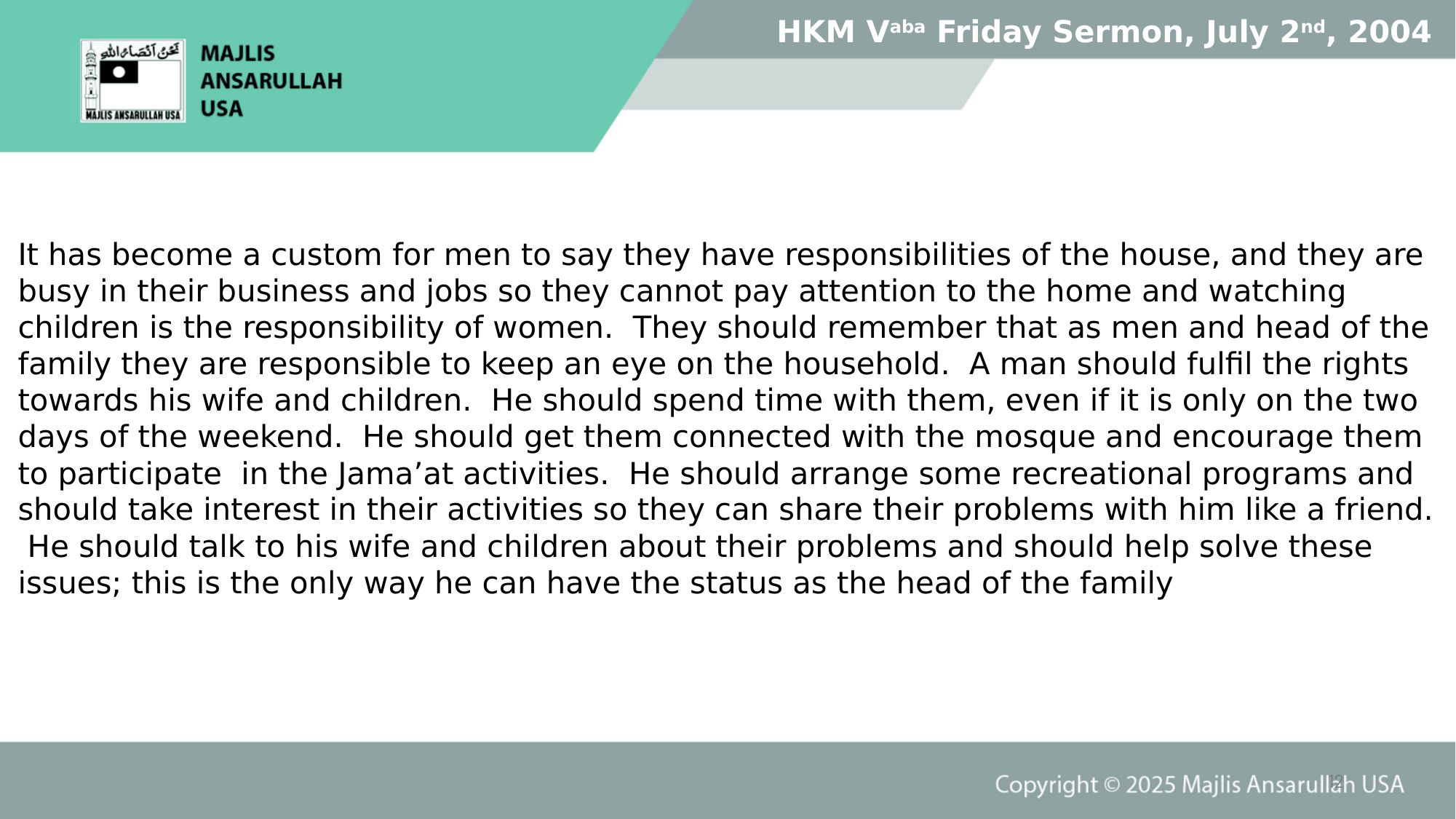

HKM Vaba Friday Sermon, July 2nd, 2004
It has become a custom for men to say they have responsibilities of the house, and they are busy in their business and jobs so they cannot pay attention to the home and watching children is the responsibility of women.  They should remember that as men and head of the family they are responsible to keep an eye on the household.  A man should fulfil the rights towards his wife and children.  He should spend time with them, even if it is only on the two days of the weekend.  He should get them connected with the mosque and encourage them to participate  in the Jama’at activities.  He should arrange some recreational programs and should take interest in their activities so they can share their problems with him like a friend.  He should talk to his wife and children about their problems and should help solve these issues; this is the only way he can have the status as the head of the family

12